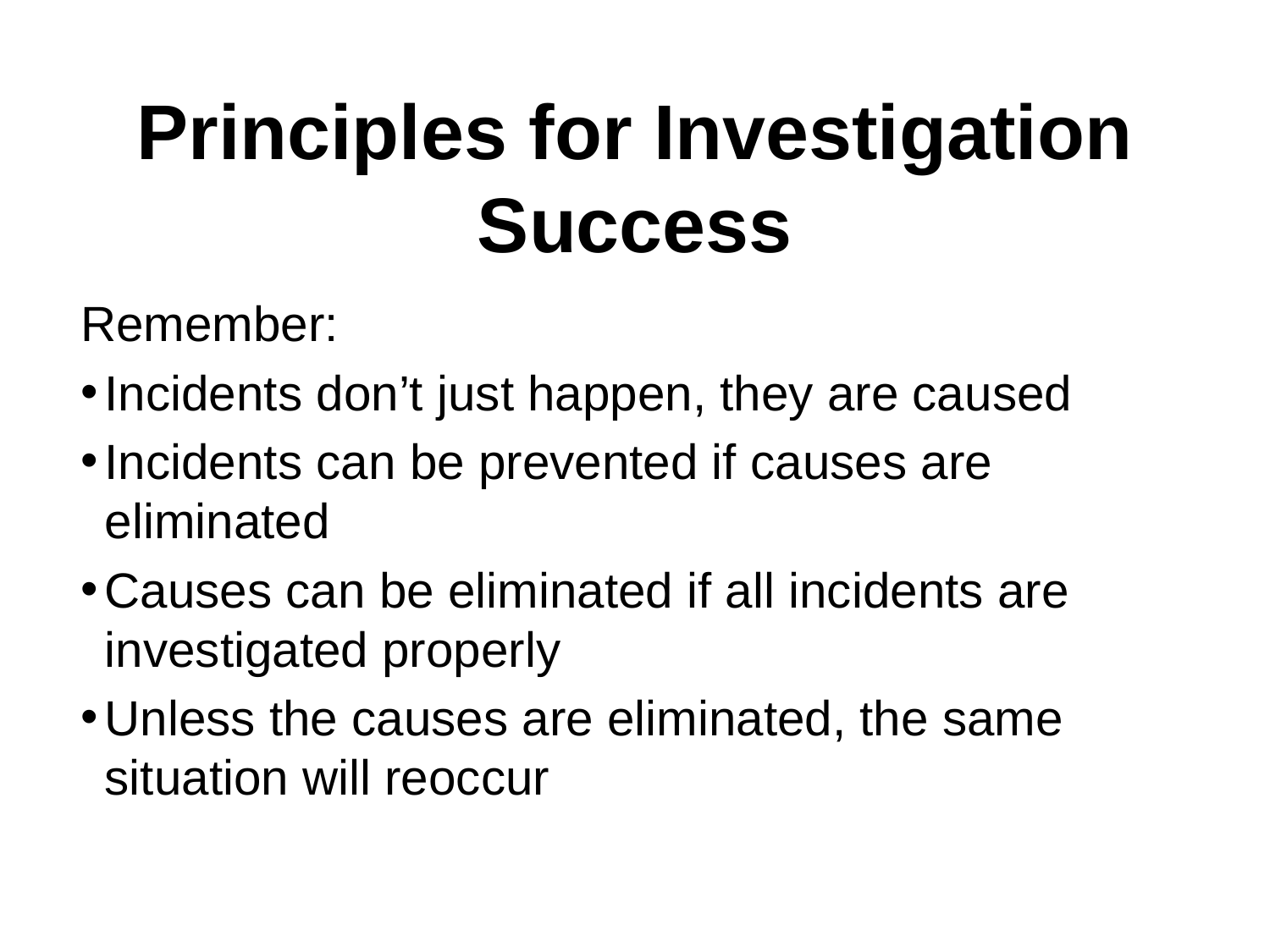

# Principles for Investigation Success
Remember:
Incidents don’t just happen, they are caused
Incidents can be prevented if causes are eliminated
Causes can be eliminated if all incidents are investigated properly
Unless the causes are eliminated, the same situation will reoccur